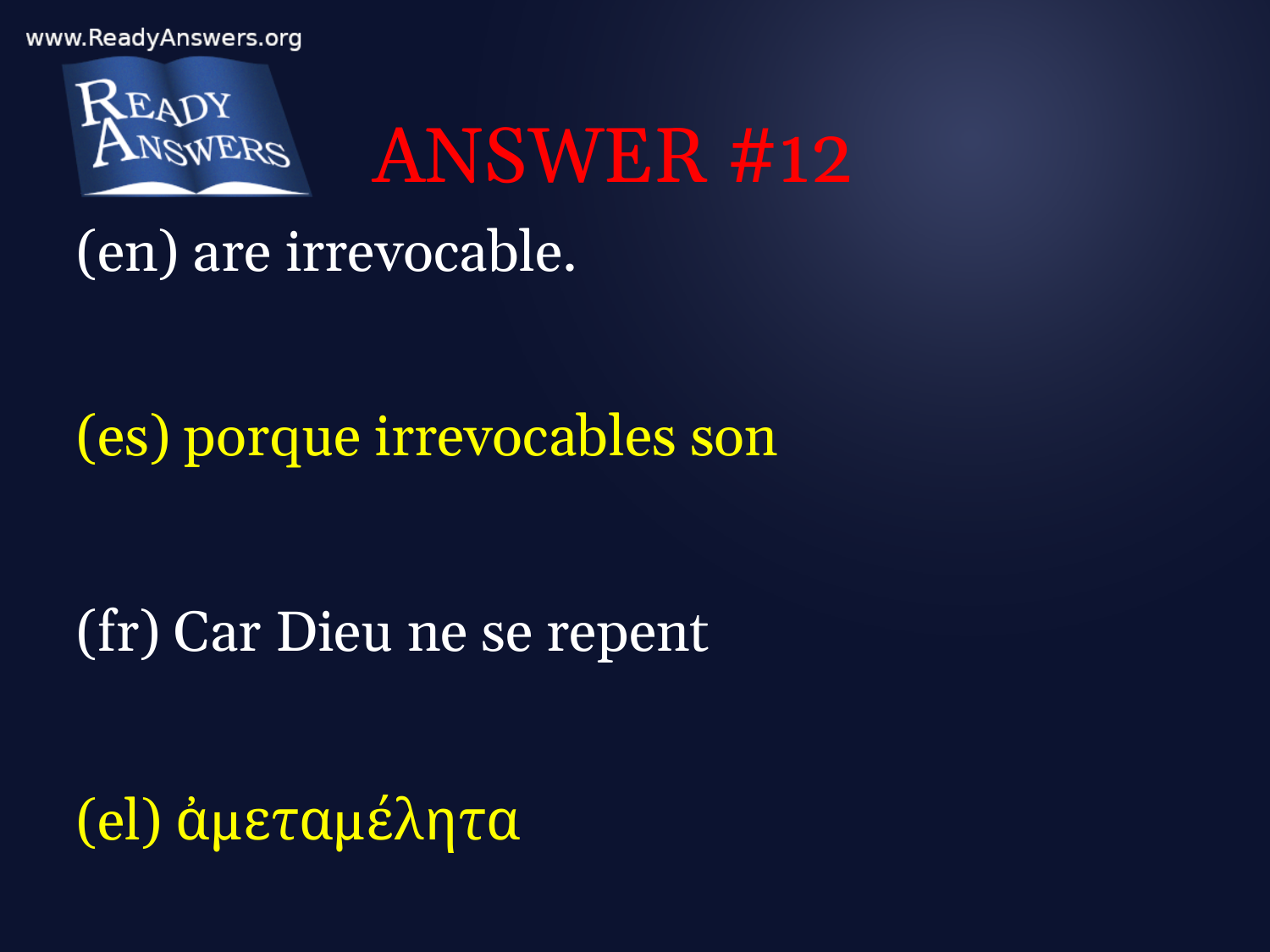

# ANSWER #12
(en) are irrevocable.
(es) porque irrevocables son
(fr) Car Dieu ne se repent
(el) ἀμεταμέλητα